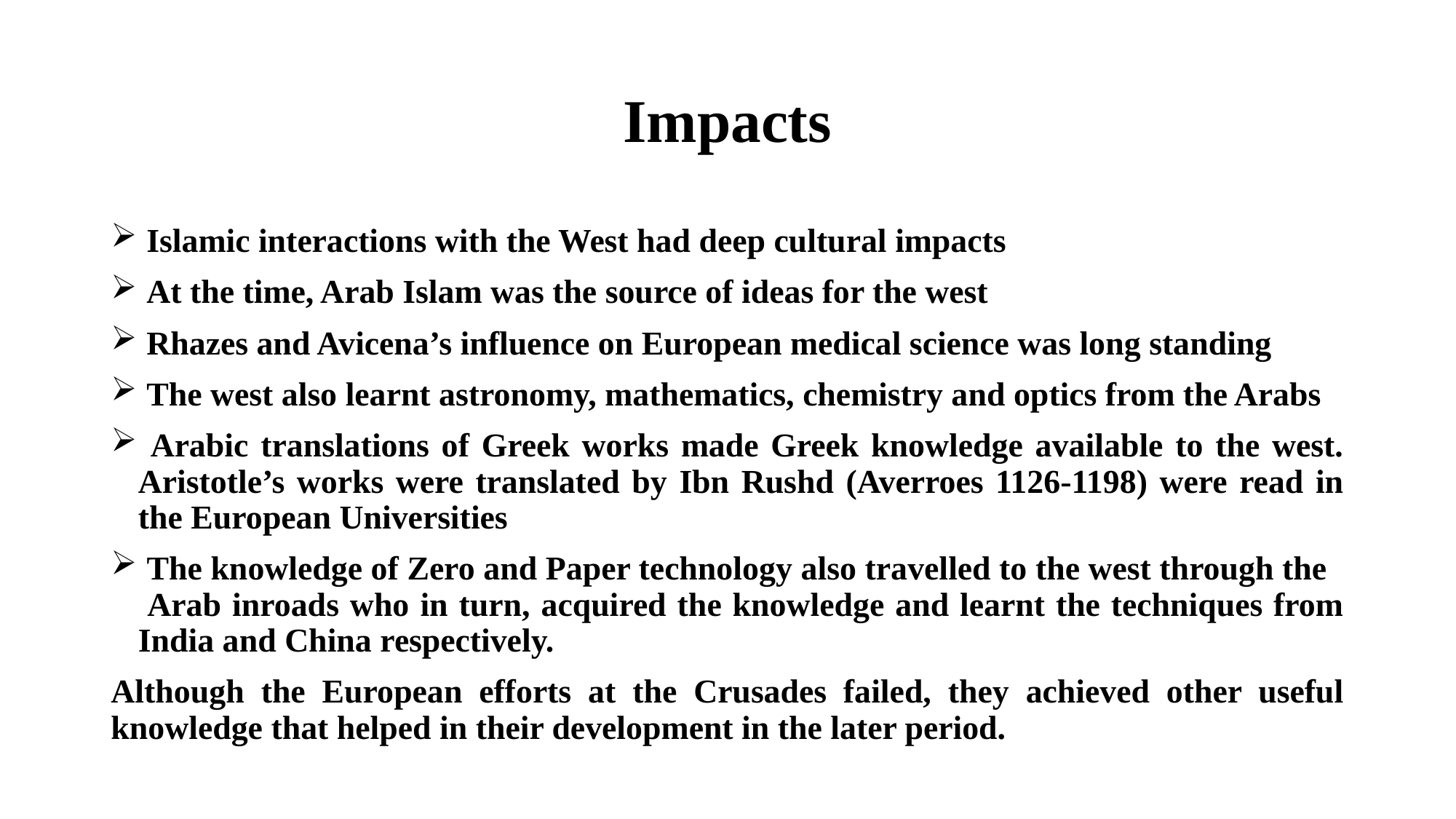

# Impacts
 Islamic interactions with the West had deep cultural impacts
 At the time, Arab Islam was the source of ideas for the west
 Rhazes and Avicena’s influence on European medical science was long standing
 The west also learnt astronomy, mathematics, chemistry and optics from the Arabs
 Arabic translations of Greek works made Greek knowledge available to the west. Aristotle’s works were translated by Ibn Rushd (Averroes 1126-1198) were read in the European Universities
 The knowledge of Zero and Paper technology also travelled to the west through the    Arab inroads who in turn, acquired the knowledge and learnt the techniques from India and China respectively.
Although the European efforts at the Crusades failed, they achieved other useful knowledge that helped in their development in the later period.